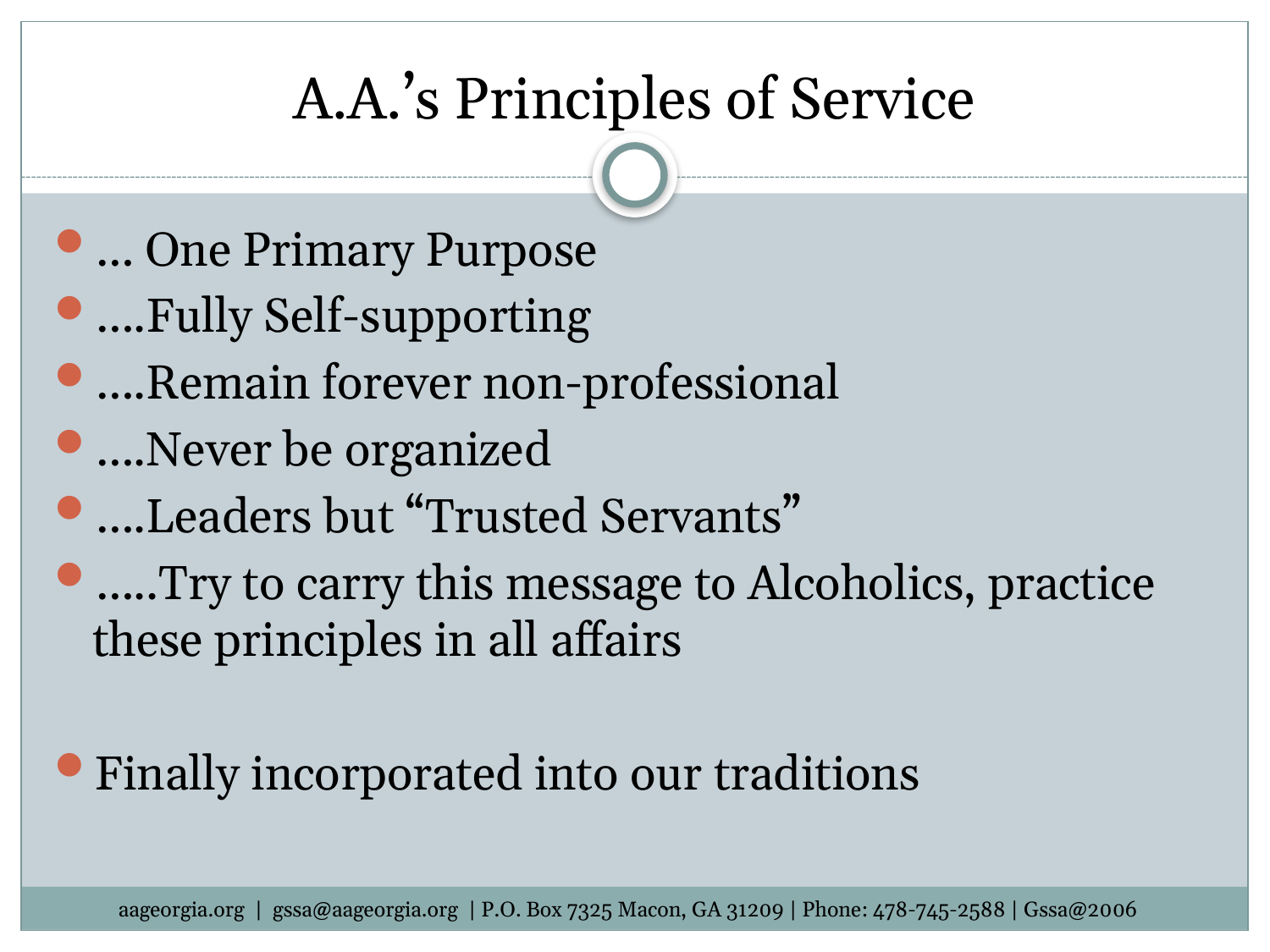

# A.A.’s Principles of Service
… One Primary Purpose
….Fully Self-supporting
….Remain forever non-professional
….Never be organized
….Leaders but “Trusted Servants”
…..Try to carry this message to Alcoholics, practice these principles in all affairs

Finally incorporated into our traditions
aageorgia.org  |  gssa@aageorgia.org  | P.O. Box 7325 Macon, GA 31209 | Phone: 478-745-2588 | Gssa@2006